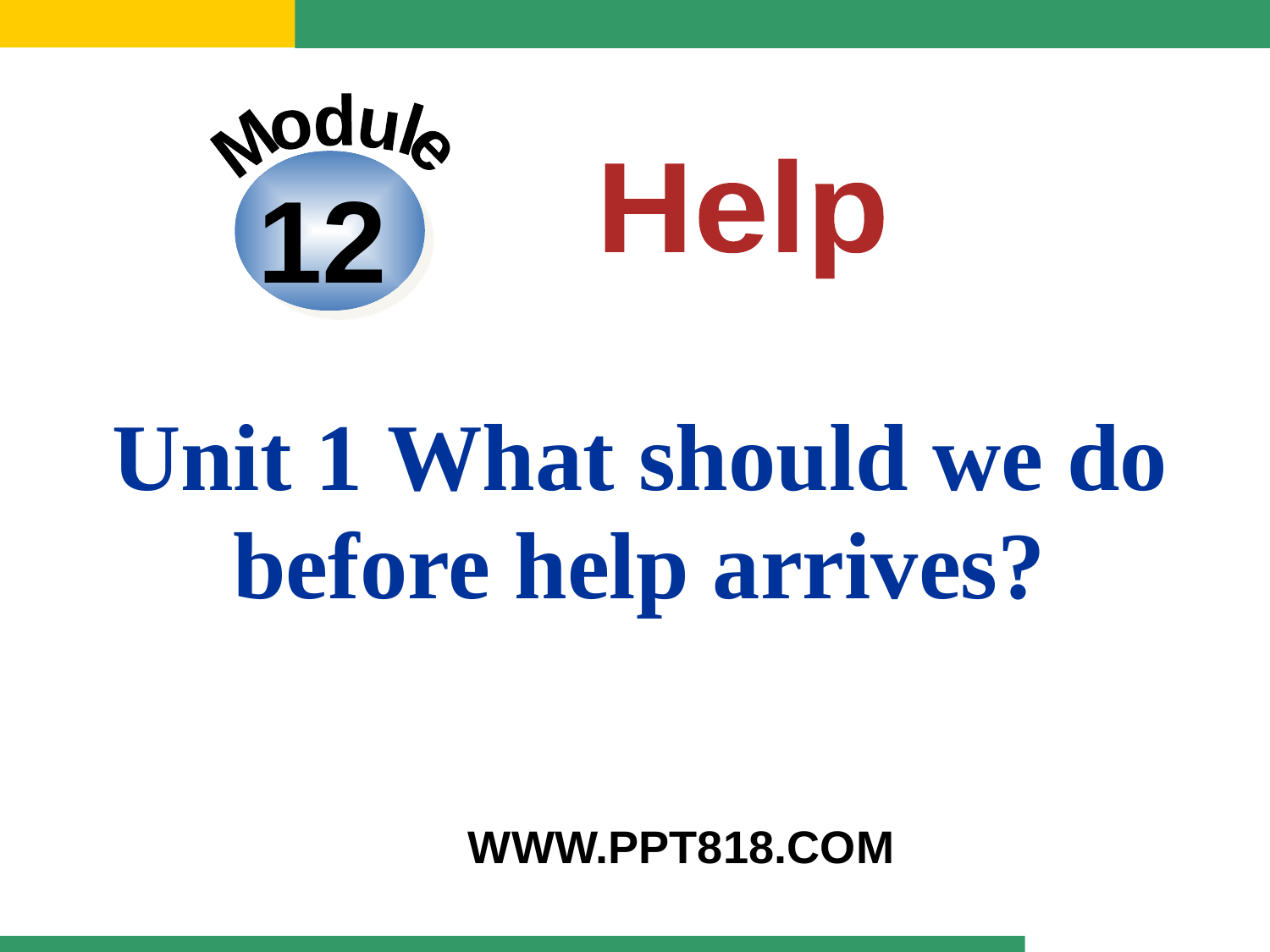

Module

Help
12
Unit 1 What should we do before help arrives?
WWW.PPT818.COM